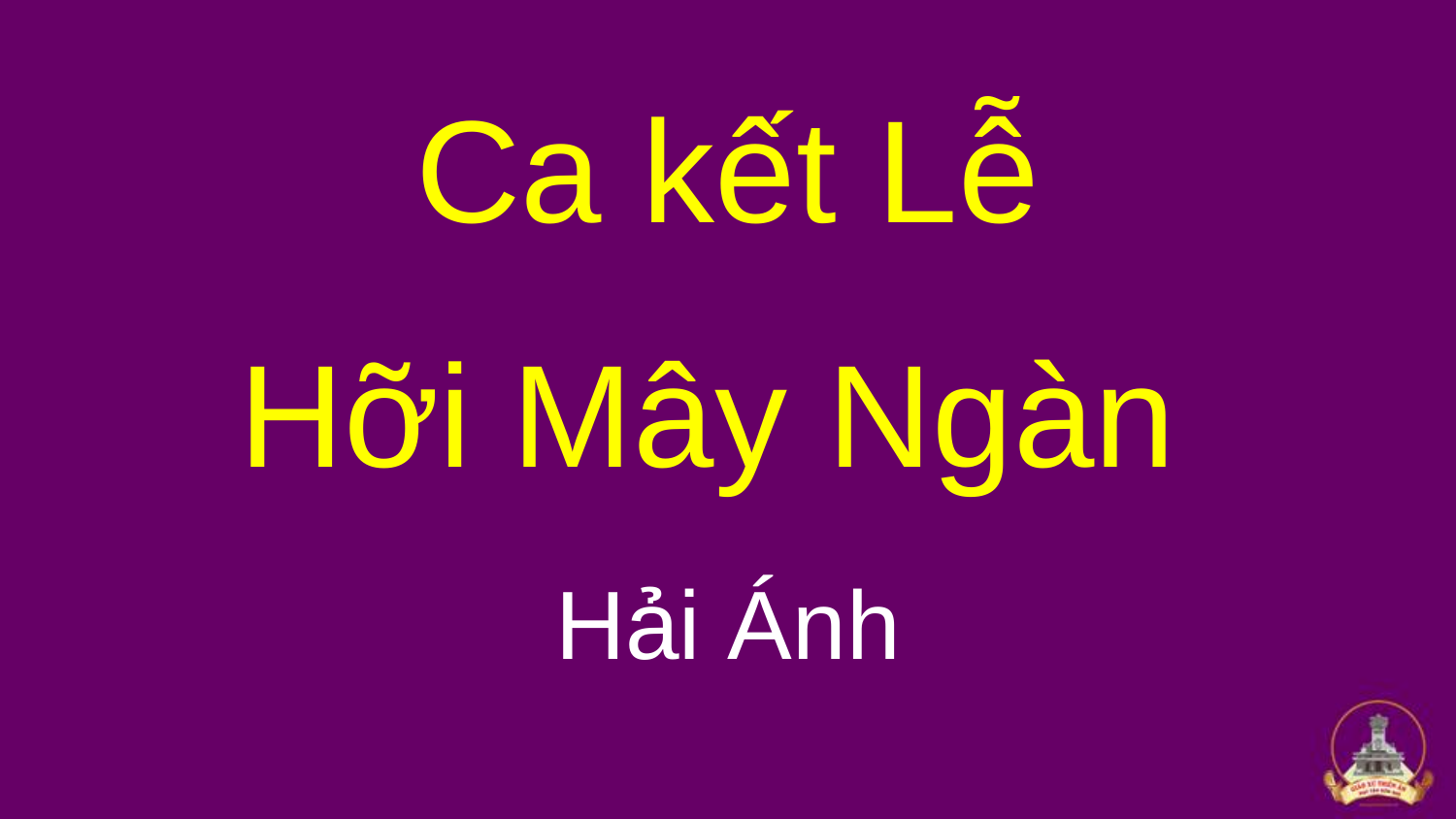

Ca kết Lễ
Hỡi Mây Ngàn
Hải Ánh